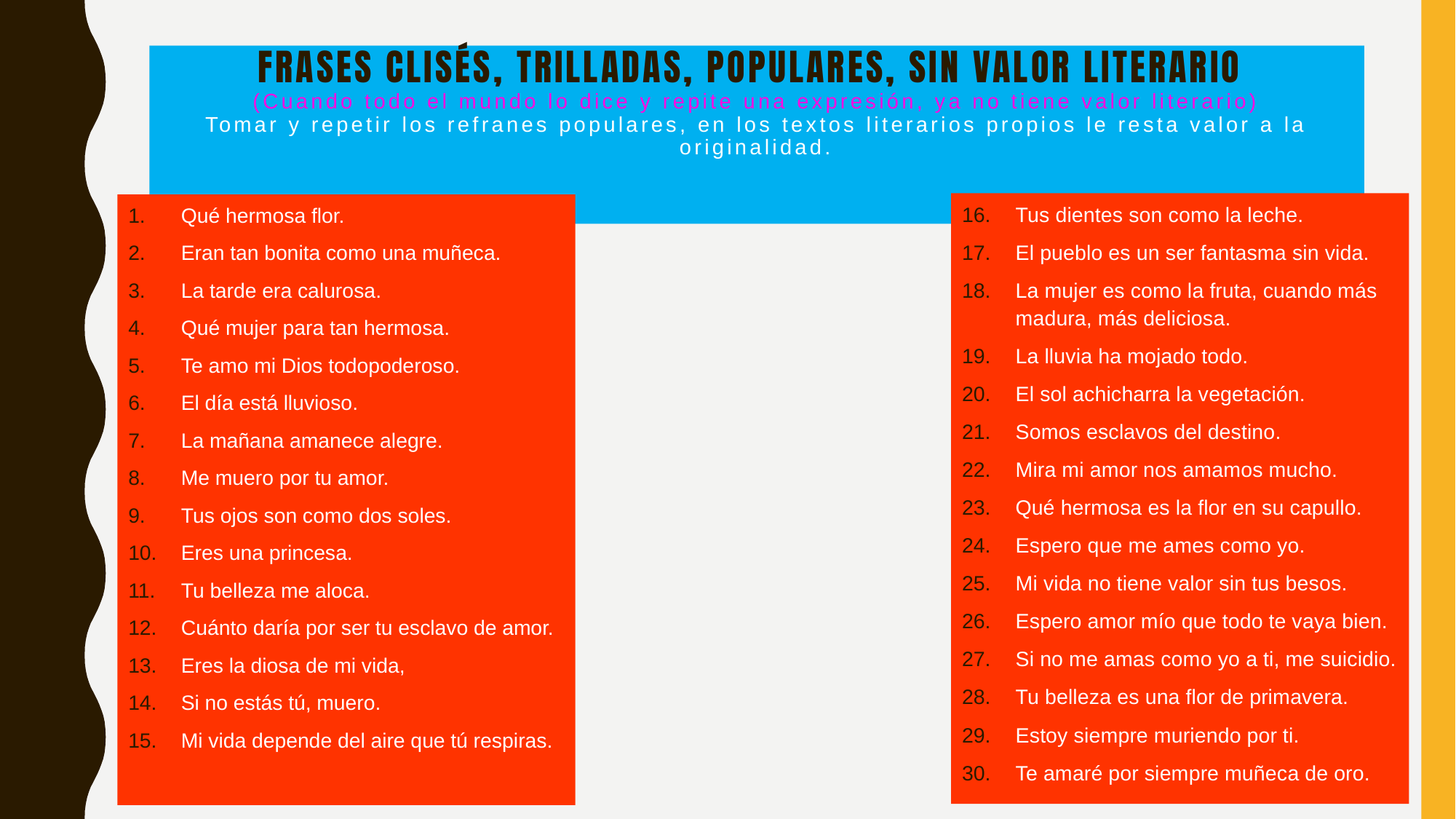

# FRASES CLISÉS, TRILLADAS, POPULARES, SIN VALOR LITERARIO (Cuando todo el mundo lo dice y repite una expresión, ya no tiene valor literario) Tomar y repetir los refranes populares, en los textos literarios propios le resta valor a la originalidad.
Tus dientes son como la leche.
El pueblo es un ser fantasma sin vida.
La mujer es como la fruta, cuando más madura, más deliciosa.
La lluvia ha mojado todo.
El sol achicharra la vegetación.
Somos esclavos del destino.
Mira mi amor nos amamos mucho.
Qué hermosa es la flor en su capullo.
Espero que me ames como yo.
Mi vida no tiene valor sin tus besos.
Espero amor mío que todo te vaya bien.
Si no me amas como yo a ti, me suicidio.
Tu belleza es una flor de primavera.
Estoy siempre muriendo por ti.
Te amaré por siempre muñeca de oro.

Qué hermosa flor.
Eran tan bonita como una muñeca.
La tarde era calurosa.
Qué mujer para tan hermosa.
Te amo mi Dios todopoderoso.
El día está lluvioso.
La mañana amanece alegre.
Me muero por tu amor.
Tus ojos son como dos soles.
Eres una princesa.
Tu belleza me aloca.
Cuánto daría por ser tu esclavo de amor.
Eres la diosa de mi vida,
Si no estás tú, muero.
Mi vida depende del aire que tú respiras.